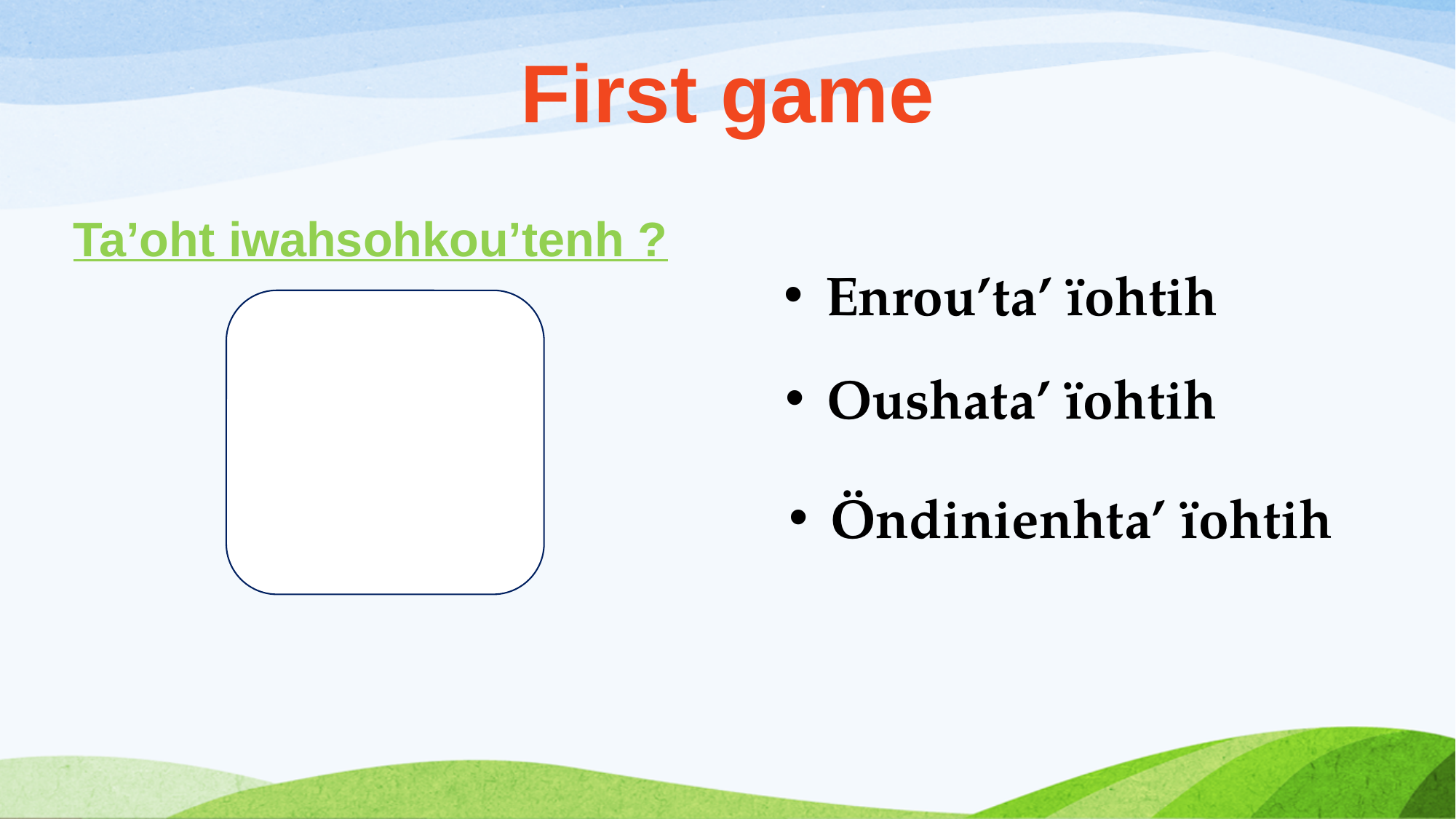

# First game
Ta’oht iwahsohkou’tenh ?
Enrou’ta’ ïohtih

Oushata’ ïohtih

Öndinienhta’ ïohtih